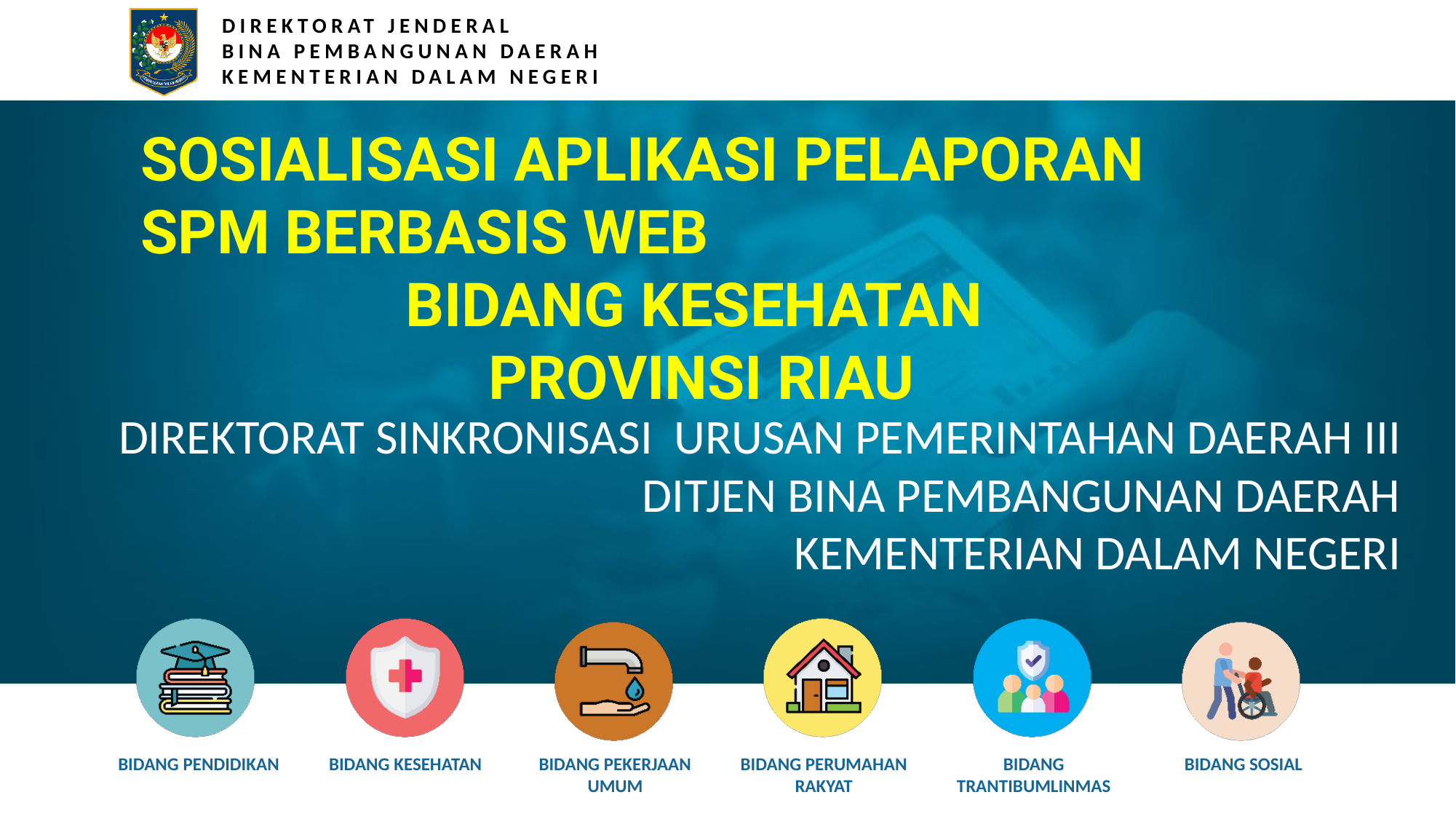

DIREKTORAT JENDERAL
BINA PEMBANGUNAN DAERAH
KEMENTERIAN DALAM NEGERI
SOSIALISASI APLIKASI PELAPORAN SPM BERBASIS WEB
BIDANG KESEHATAN
PROVINSI RIAU
DIREKTORAT SINKRONISASI  URUSAN PEMERINTAHAN DAERAH III
DITJEN BINA PEMBANGUNAN DAERAH
KEMENTERIAN DALAM NEGERI
BIDANG PENDIDIKAN
BIDANG KESEHATAN
BIDANG PEKERJAAN UMUM
BIDANG PERUMAHAN RAKYAT
BIDANG TRANTIBUMLINMAS
BIDANG SOSIAL